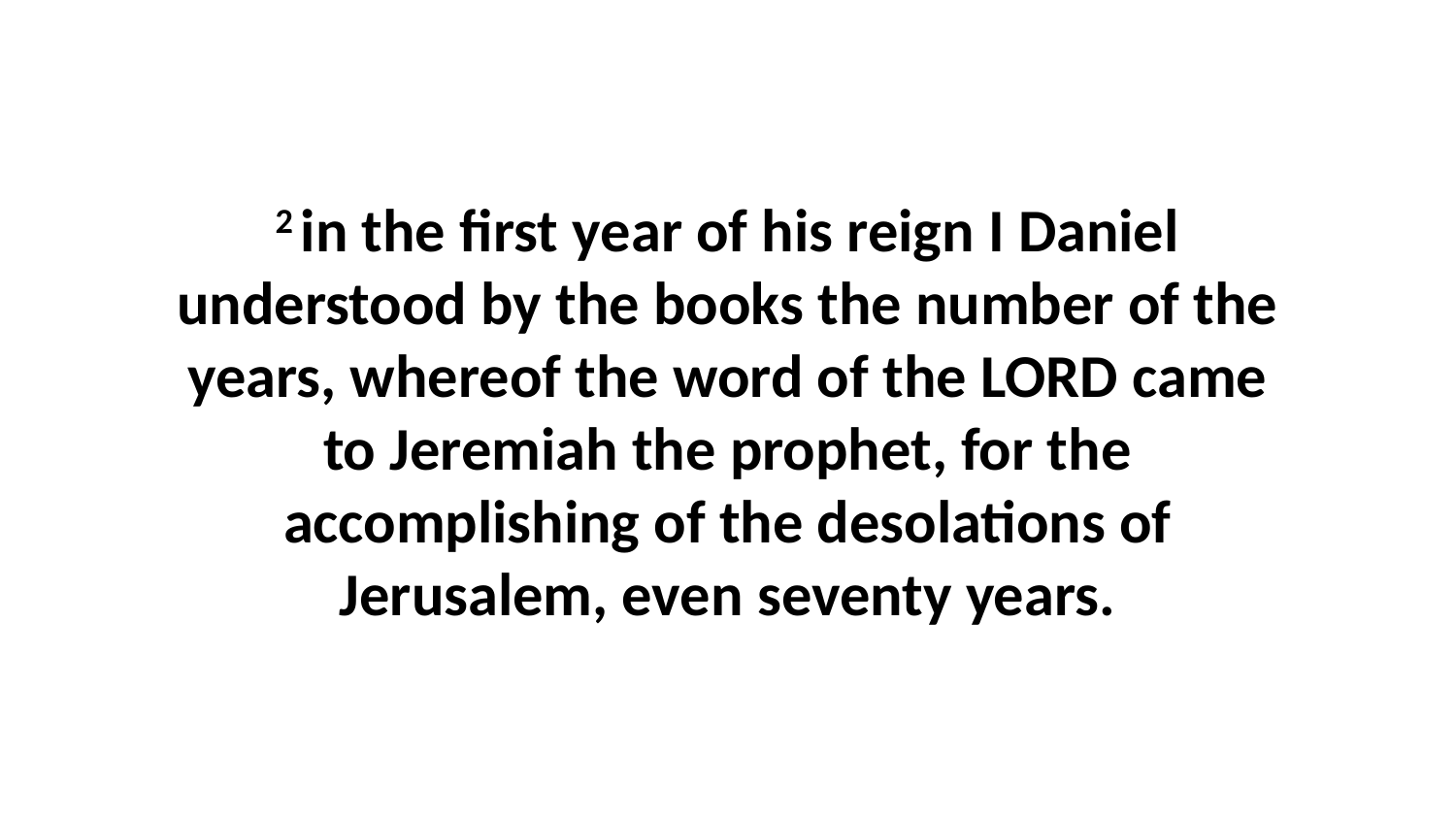

2 in the first year of his reign I Daniel understood by the books the number of the years, whereof the word of the LORD came to Jeremiah the prophet, for the accomplishing of the desolations of Jerusalem, even seventy years.